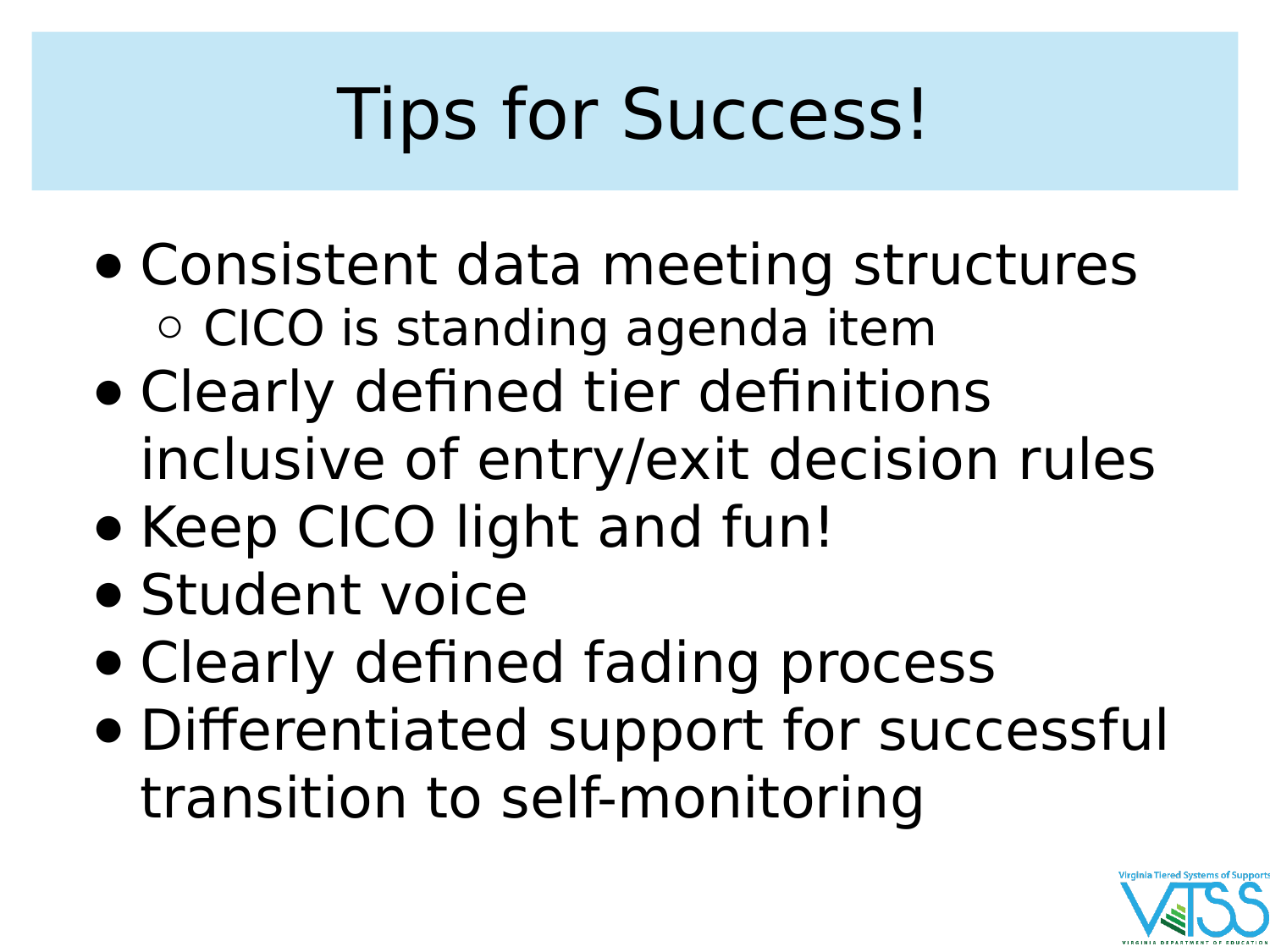

# Tips for Success!
Consistent data meeting structures
CICO is standing agenda item
Clearly defined tier definitions inclusive of entry/exit decision rules
Keep CICO light and fun!
Student voice
Clearly defined fading process
Differentiated support for successful transition to self-monitoring